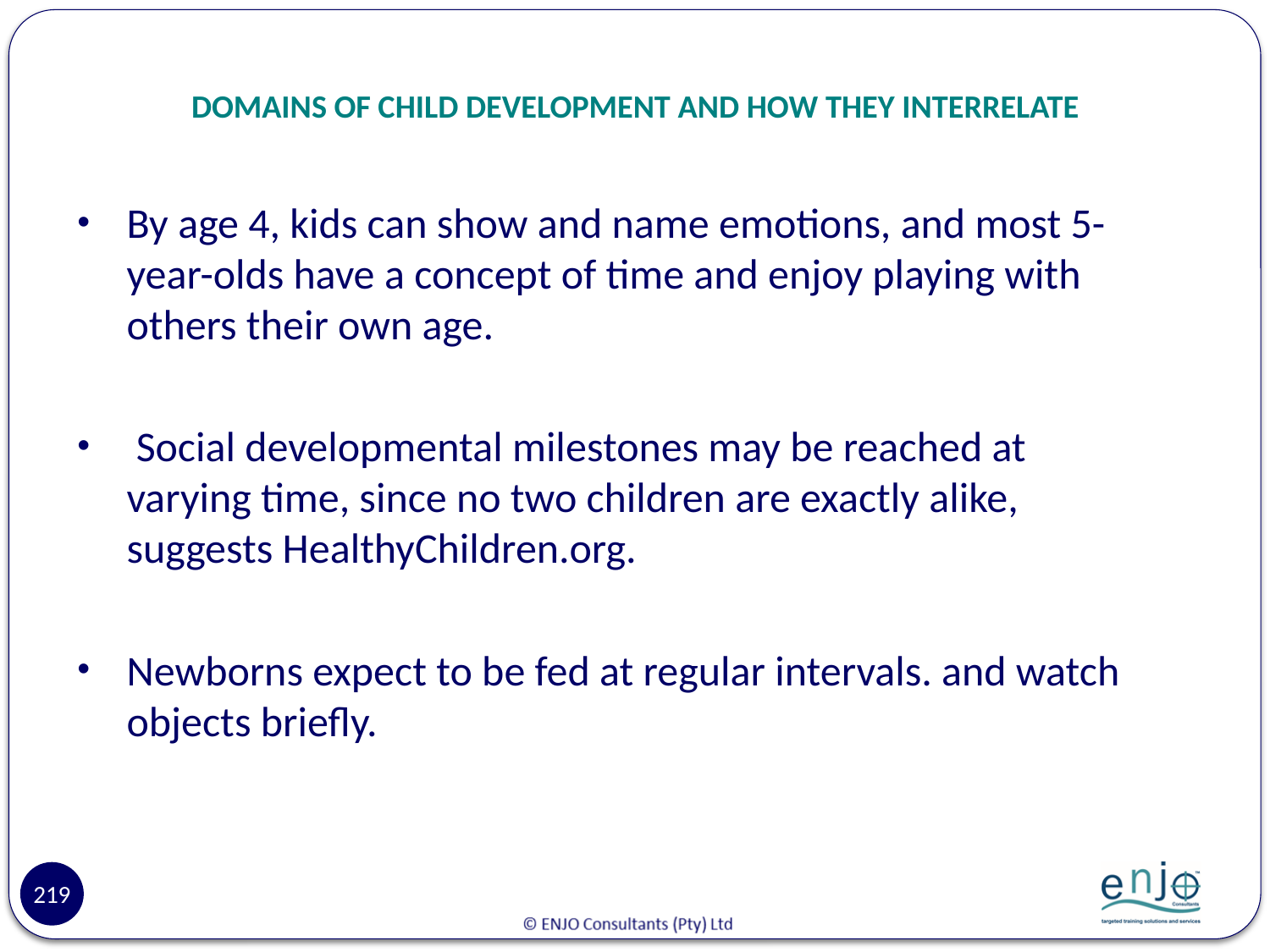

# DOMAINS OF CHILD DEVELOPMENT AND HOW THEY INTERRELATE
By age 4, kids can show and name emotions, and most 5-year-olds have a concept of time and enjoy playing with others their own age.

 Social developmental milestones may be reached at varying time, since no two children are exactly alike, suggests HealthyChildren.org.

Newborns expect to be fed at regular intervals. and watch objects briefly.

219